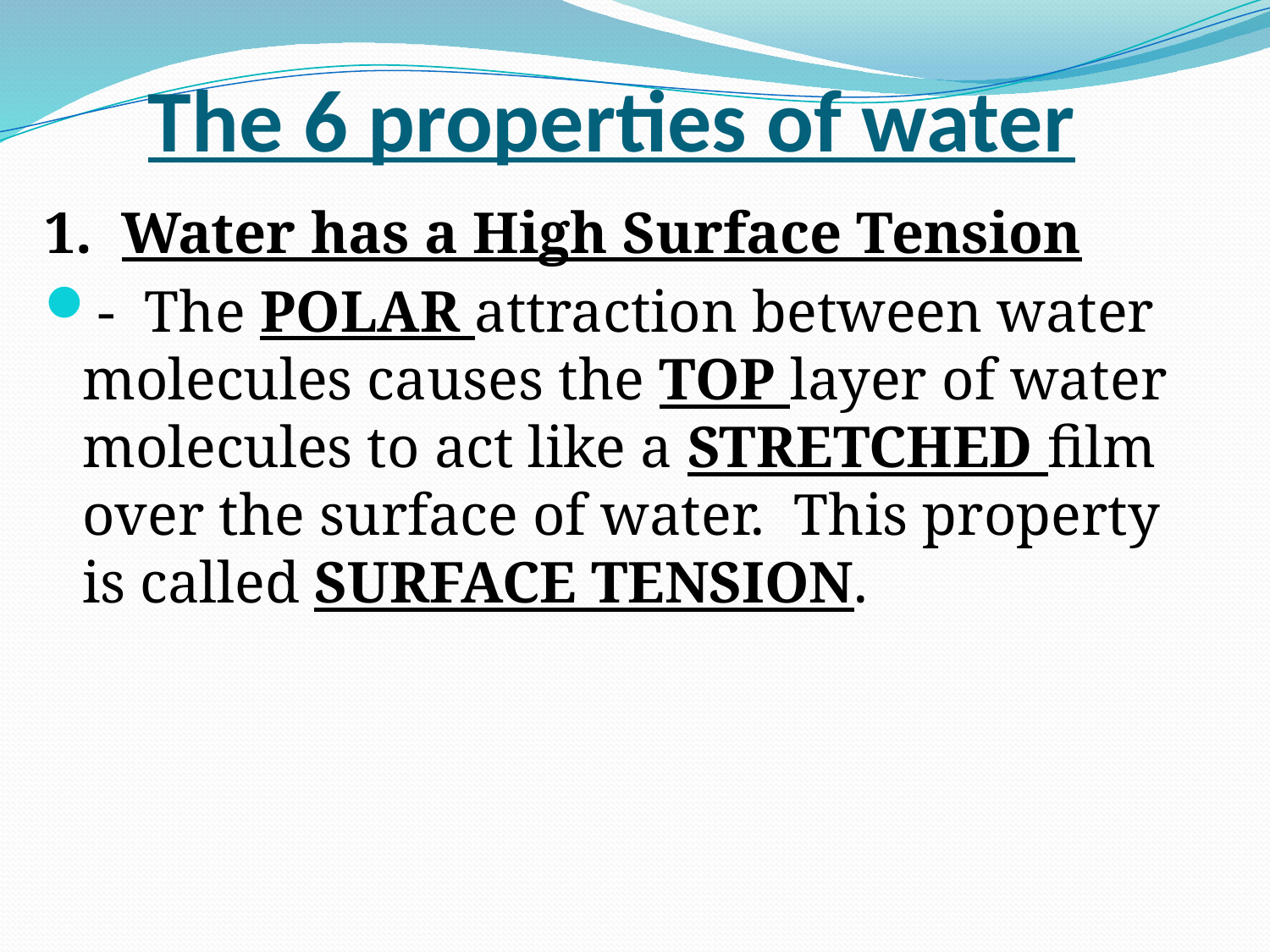

# The 6 properties of water
1.  Water has a High Surface Tension
-  The POLAR attraction between water molecules causes the TOP layer of water molecules to act like a STRETCHED film over the surface of water.  This property is called SURFACE TENSION.